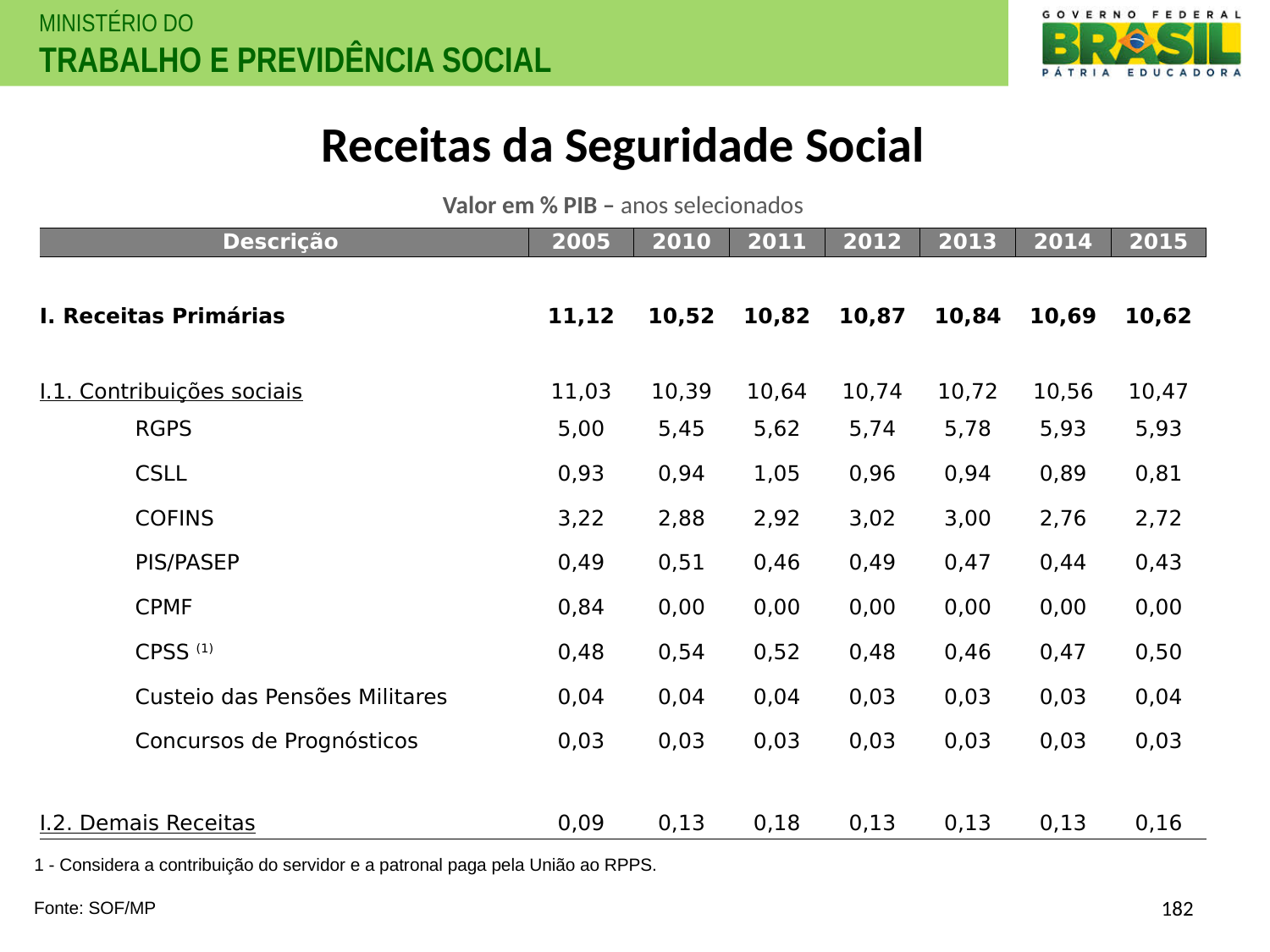

# Receitas da Seguridade Social
Valor em % PIB – anos selecionados
| Descrição |  | 2005 | 2010 | 2011 | 2012 | 2013 | 2014 | 2015 |
| --- | --- | --- | --- | --- | --- | --- | --- | --- |
|  |  |  |  |  |  |  |  |  |
| I. Receitas Primárias |  | 11,12 | 10,52 | 10,82 | 10,87 | 10,84 | 10,69 | 10,62 |
|  |  |  |  |  |  |  |  |  |
| I.1. Contribuições sociais |  | 11,03 | 10,39 | 10,64 | 10,74 | 10,72 | 10,56 | 10,47 |
|  | RGPS | 5,00 | 5,45 | 5,62 | 5,74 | 5,78 | 5,93 | 5,93 |
|  | CSLL | 0,93 | 0,94 | 1,05 | 0,96 | 0,94 | 0,89 | 0,81 |
|  | COFINS | 3,22 | 2,88 | 2,92 | 3,02 | 3,00 | 2,76 | 2,72 |
|  | PIS/PASEP | 0,49 | 0,51 | 0,46 | 0,49 | 0,47 | 0,44 | 0,43 |
|  | CPMF | 0,84 | 0,00 | 0,00 | 0,00 | 0,00 | 0,00 | 0,00 |
|  | CPSS (1) | 0,48 | 0,54 | 0,52 | 0,48 | 0,46 | 0,47 | 0,50 |
|  | Custeio das Pensões Militares | 0,04 | 0,04 | 0,04 | 0,03 | 0,03 | 0,03 | 0,04 |
|  | Concursos de Prognósticos | 0,03 | 0,03 | 0,03 | 0,03 | 0,03 | 0,03 | 0,03 |
|  |  |  |  |  |  |  |  |  |
| I.2. Demais Receitas |  | 0,09 | 0,13 | 0,18 | 0,13 | 0,13 | 0,13 | 0,16 |
1 - Considera a contribuição do servidor e a patronal paga pela União ao RPPS.
182
Fonte: SOF/MP